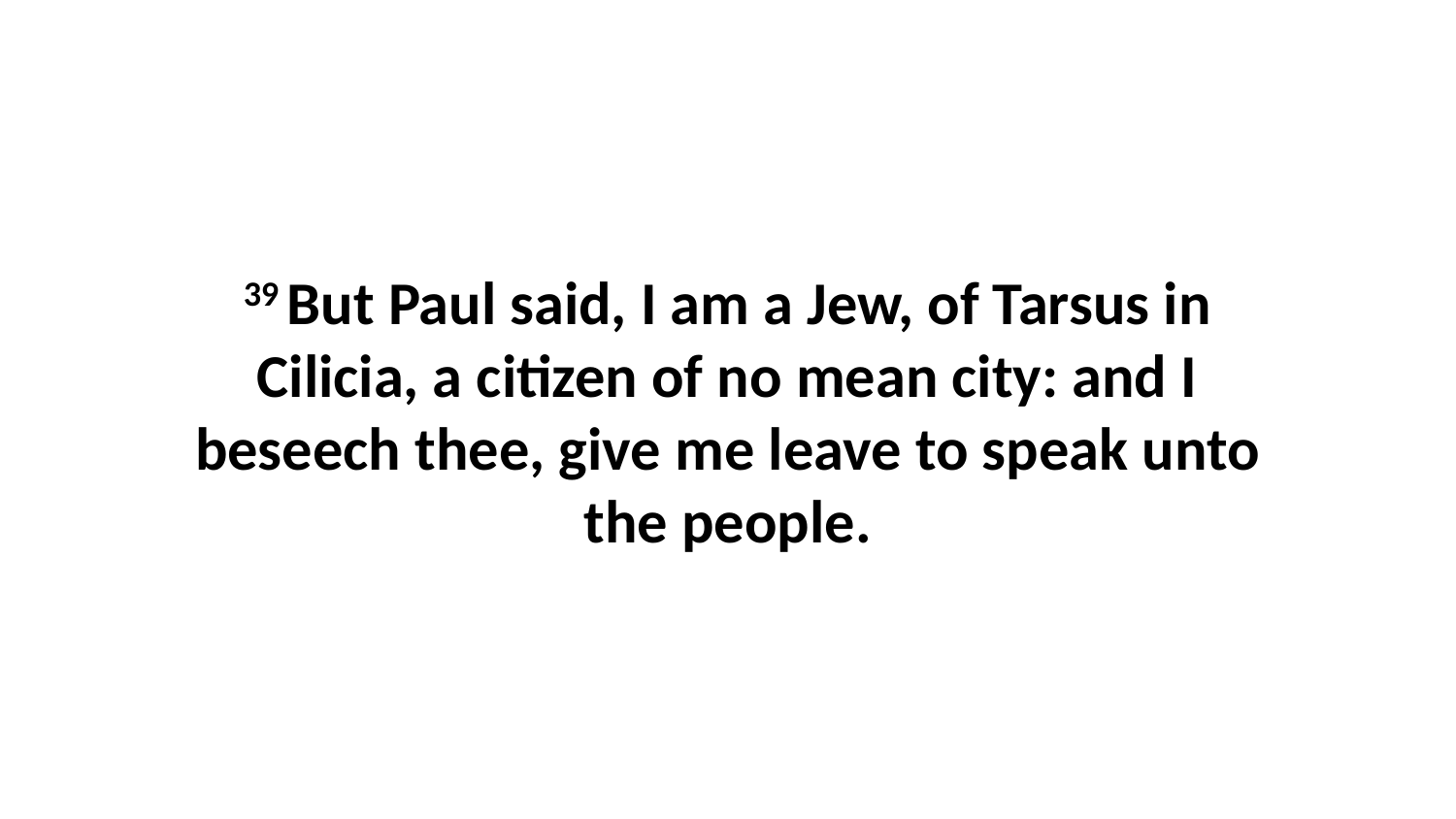

39 But Paul said, I am a Jew, of Tarsus in Cilicia, a citizen of no mean city: and I beseech thee, give me leave to speak unto the people.